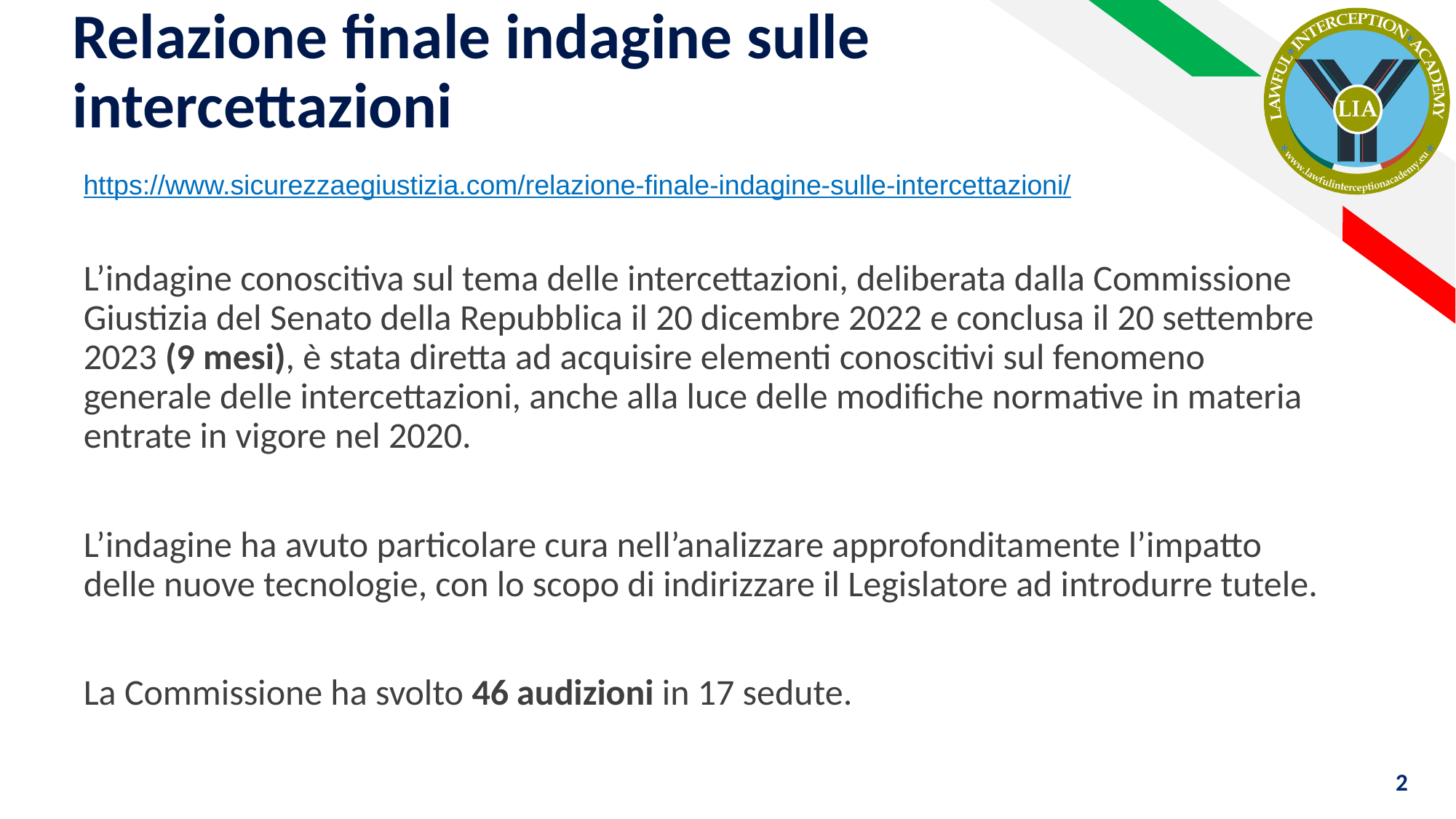

Relazione finale indagine sulle intercettazioni
https://www.sicurezzaegiustizia.com/relazione-finale-indagine-sulle-intercettazioni/
L’indagine conoscitiva sul tema delle intercettazioni, deliberata dalla Commissione Giustizia del Senato della Repubblica il 20 dicembre 2022 e conclusa il 20 settembre 2023 (9 mesi), è stata diretta ad acquisire elementi conoscitivi sul fenomeno generale delle intercettazioni, anche alla luce delle modifiche normative in materia entrate in vigore nel 2020.

L’indagine ha avuto particolare cura nell’analizzare approfonditamente l’impatto delle nuove tecnologie, con lo scopo di indirizzare il Legislatore ad introdurre tutele.

La Commissione ha svolto 46 audizioni in 17 sedute.
2